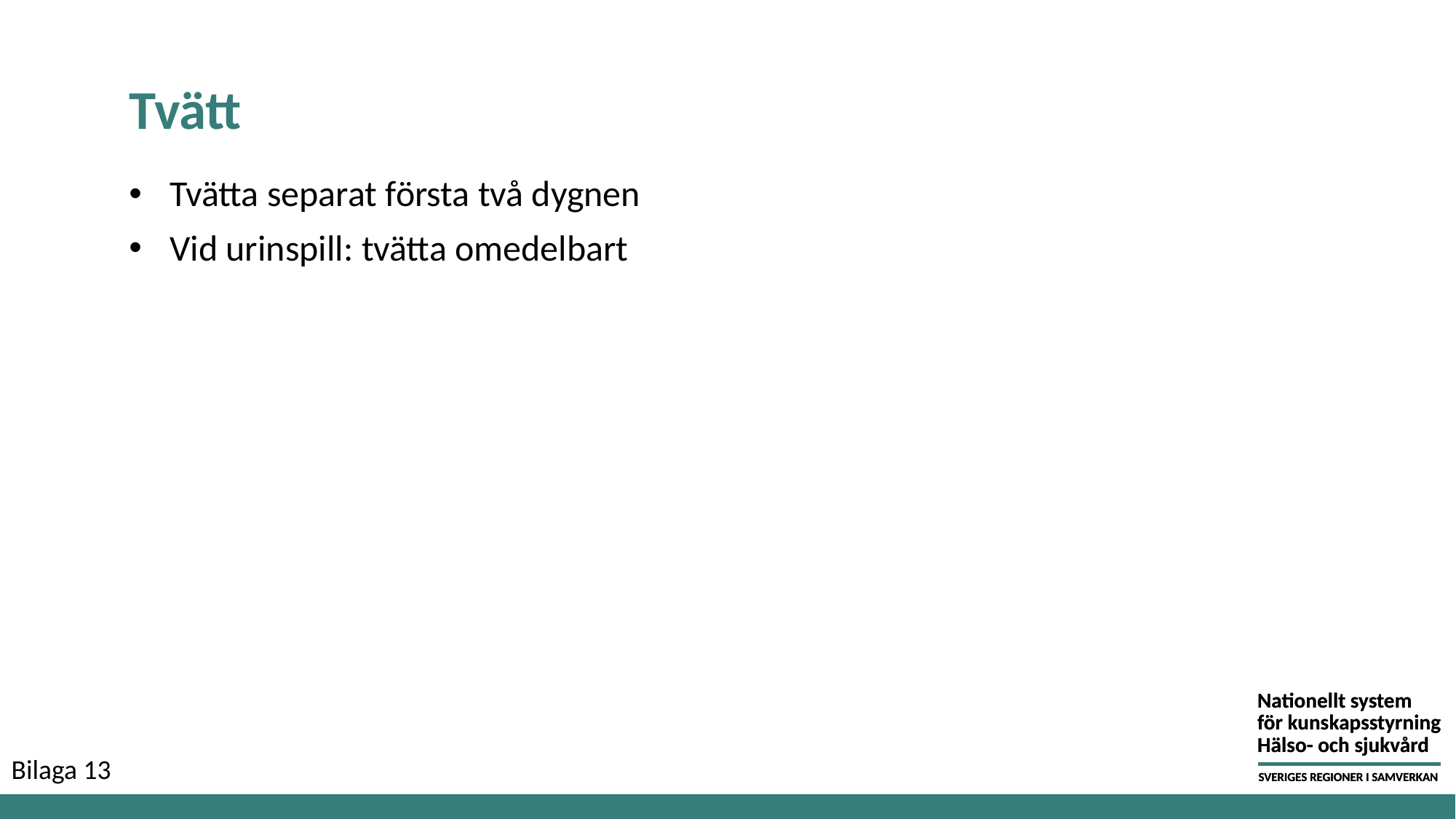

# Tvätt
Tvätta separat första två dygnen
Vid urinspill: tvätta omedelbart
Bilaga 13